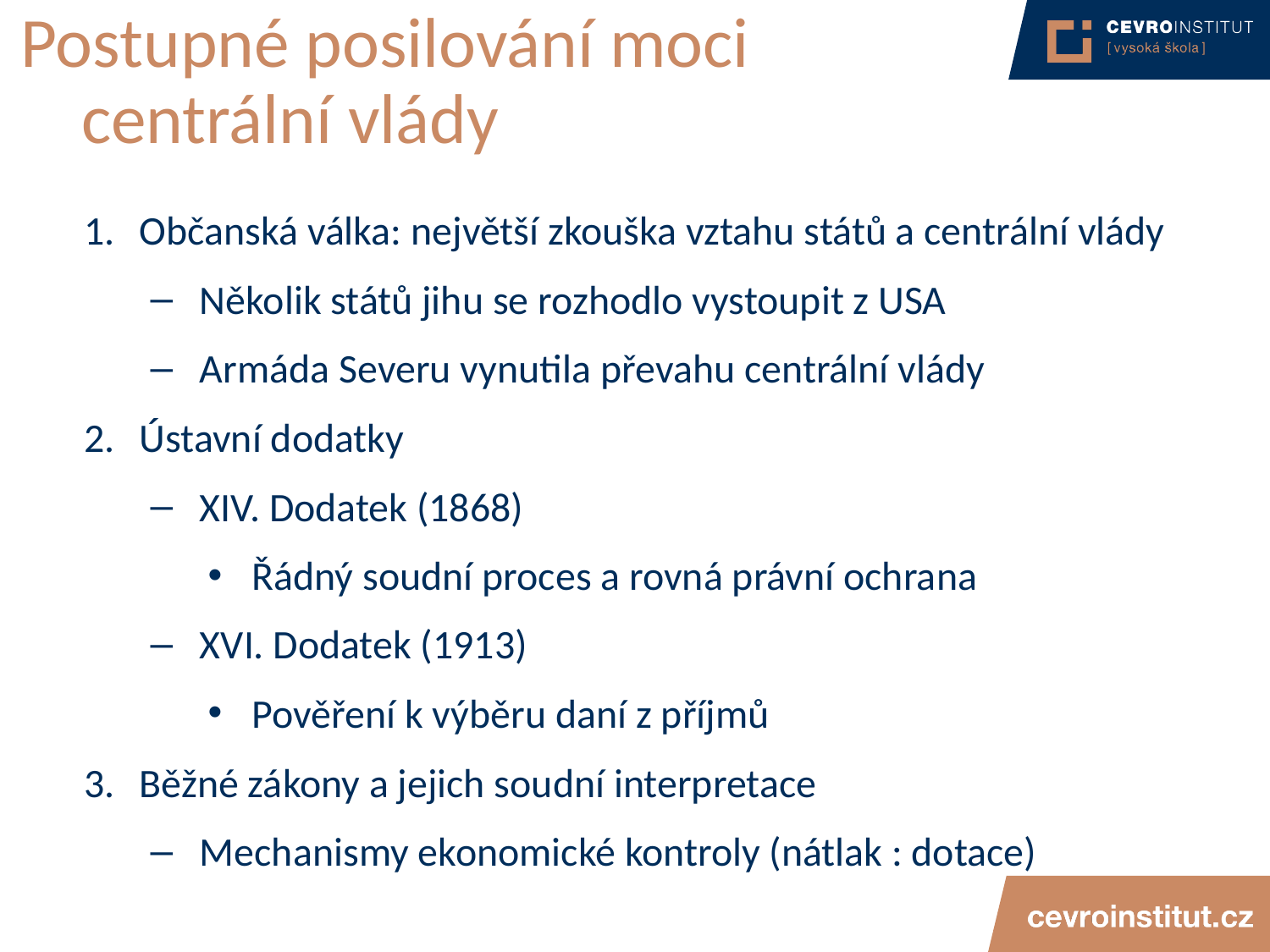

# Postupné posilování moci centrální vlády
Občanská válka: největší zkouška vztahu států a centrální vlády
Několik států jihu se rozhodlo vystoupit z USA
Armáda Severu vynutila převahu centrální vlády
Ústavní dodatky
XIV. Dodatek (1868)
Řádný soudní proces a rovná právní ochrana
XVI. Dodatek (1913)
Pověření k výběru daní z příjmů
Běžné zákony a jejich soudní interpretace
Mechanismy ekonomické kontroly (nátlak : dotace)